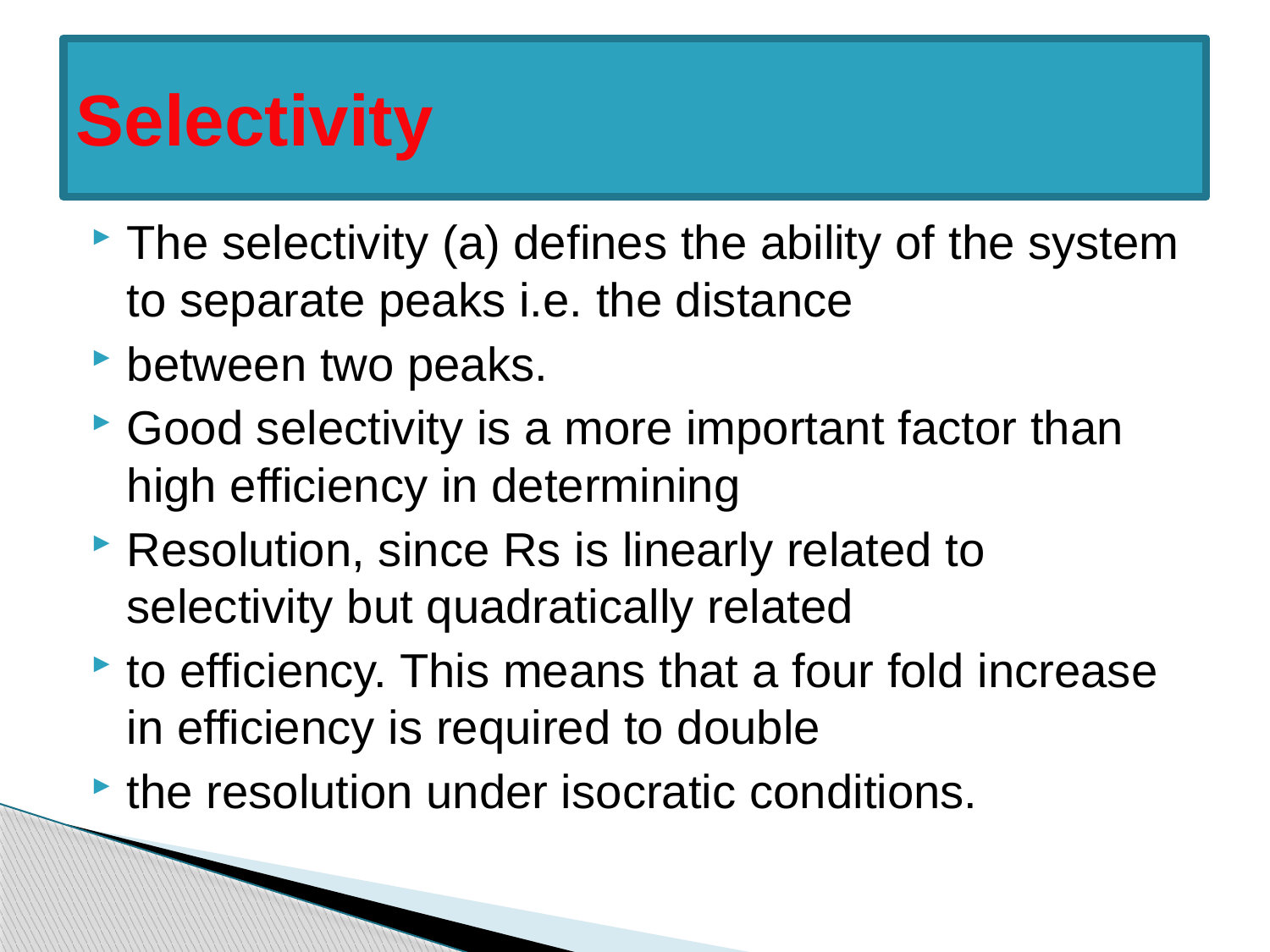

# Selectivity
The selectivity (a) defines the ability of the system to separate peaks i.e. the distance
between two peaks.
Good selectivity is a more important factor than high efficiency in determining
Resolution, since Rs is linearly related to selectivity but quadratically related
to efficiency. This means that a four fold increase in efficiency is required to double
the resolution under isocratic conditions.